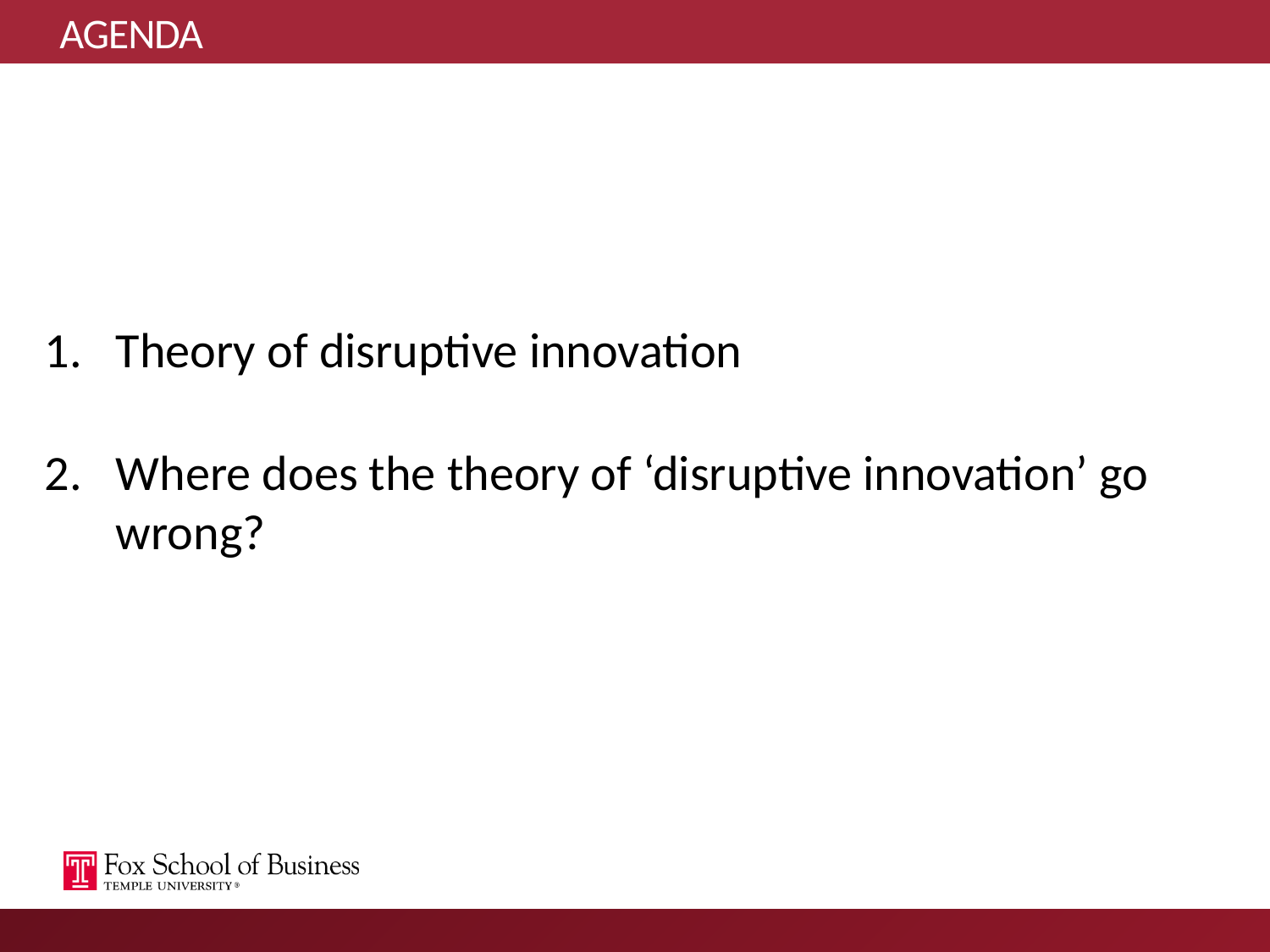

# AGENDA
Theory of disruptive innovation
Where does the theory of ‘disruptive innovation’ go wrong?